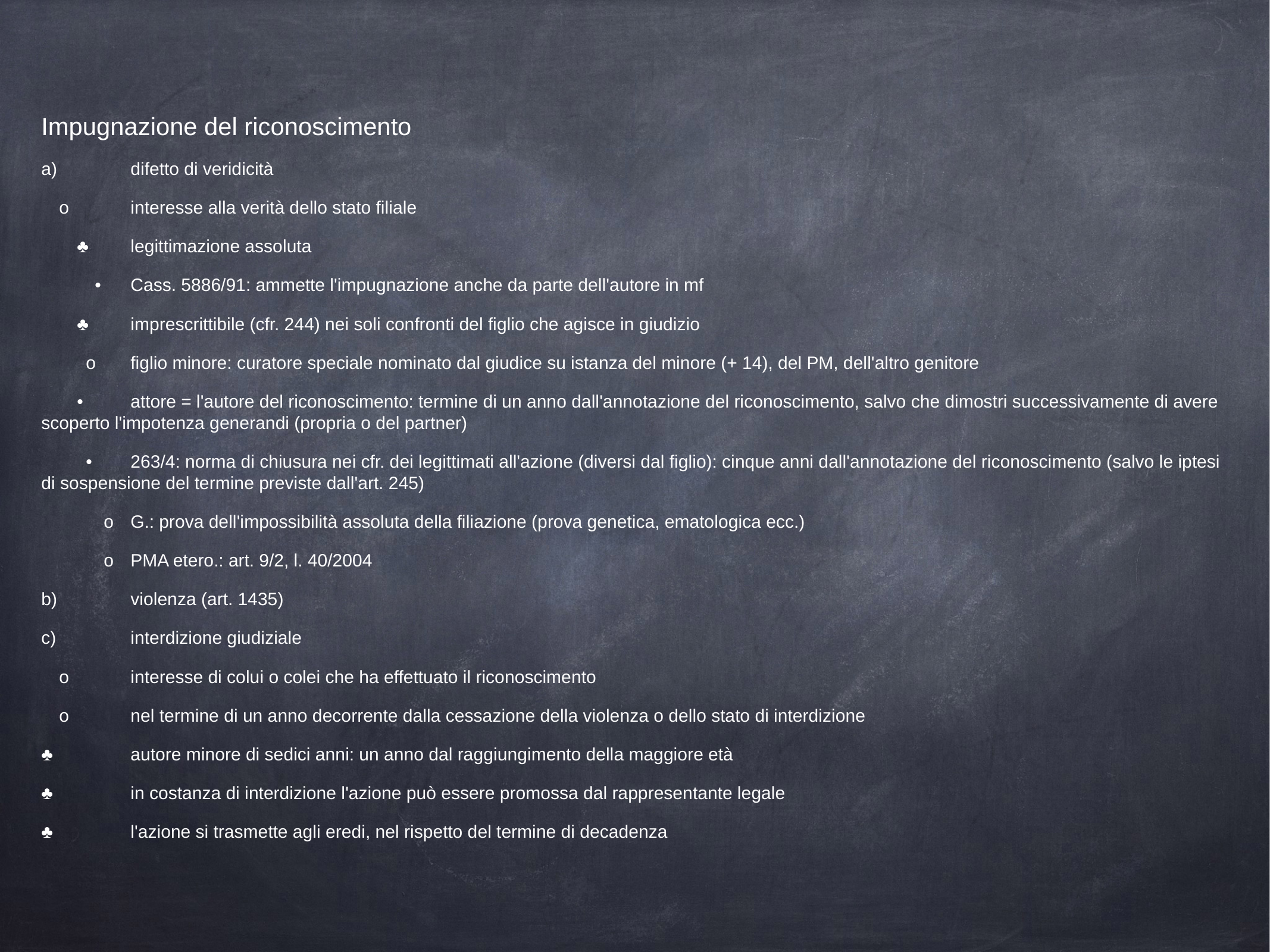

Impugnazione del riconoscimento
a)	difetto di veridicità
o	interesse alla verità dello stato filiale
♣	legittimazione assoluta
•	Cass. 5886/91: ammette l'impugnazione anche da parte dell'autore in mf
♣	imprescrittibile (cfr. 244) nei soli confronti del figlio che agisce in giudizio
o	figlio minore: curatore speciale nominato dal giudice su istanza del minore (+ 14), del PM, dell'altro genitore
•	attore = l'autore del riconoscimento: termine di un anno dall'annotazione del riconoscimento, salvo che dimostri successivamente di avere scoperto l'impotenza generandi (propria o del partner)
•	263/4: norma di chiusura nei cfr. dei legittimati all'azione (diversi dal figlio): cinque anni dall'annotazione del riconoscimento (salvo le iptesi di sospensione del termine previste dall'art. 245)
o	G.: prova dell'impossibilità assoluta della filiazione (prova genetica, ematologica ecc.)
o	PMA etero.: art. 9/2, l. 40/2004
b)	violenza (art. 1435)
c)	interdizione giudiziale
o	interesse di colui o colei che ha effettuato il riconoscimento
o	nel termine di un anno decorrente dalla cessazione della violenza o dello stato di interdizione
♣	autore minore di sedici anni: un anno dal raggiungimento della maggiore età
♣	in costanza di interdizione l'azione può essere promossa dal rappresentante legale
♣	l'azione si trasmette agli eredi, nel rispetto del termine di decadenza